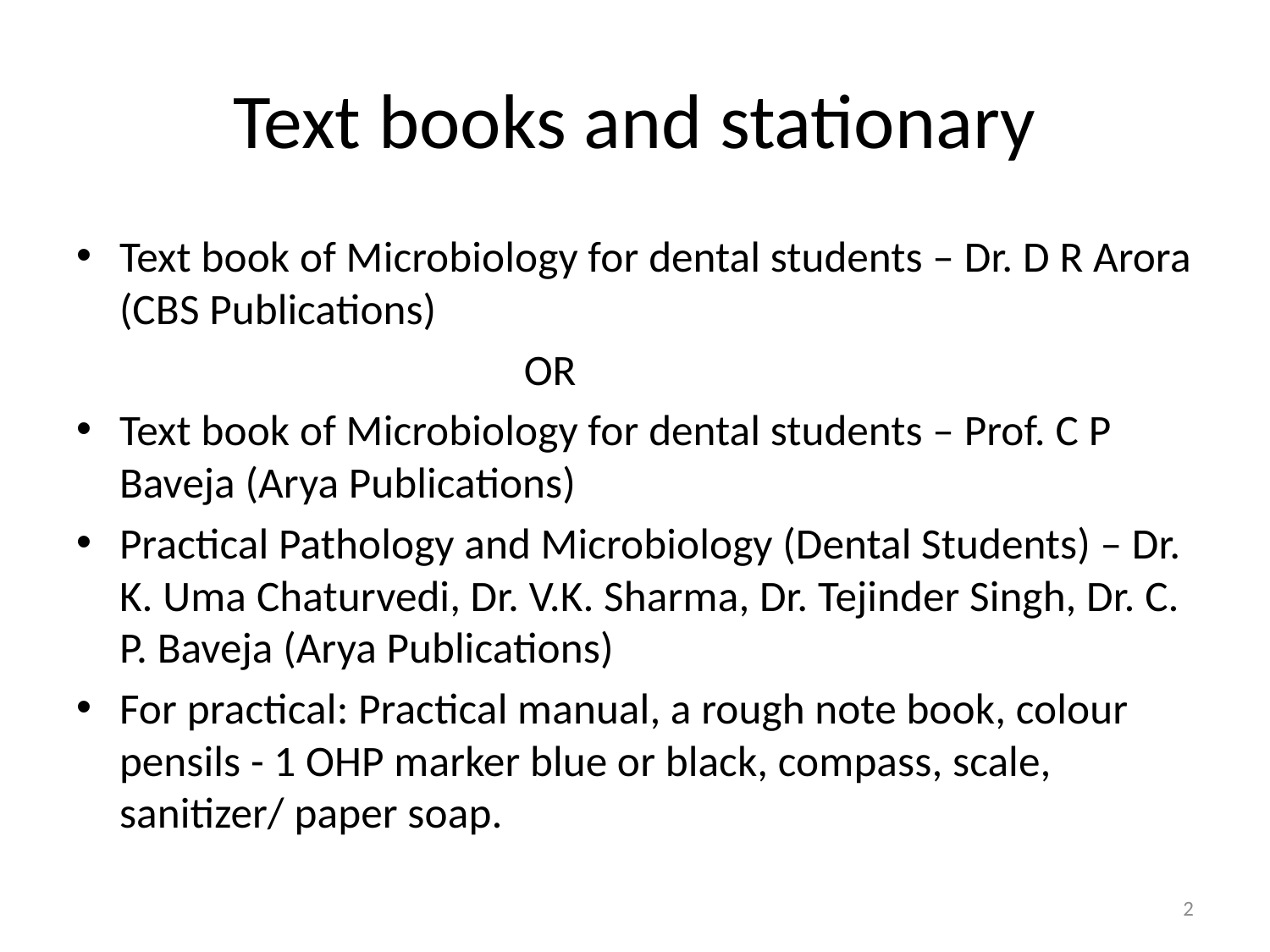

# Text books and stationary
Text book of Microbiology for dental students – Dr. D R Arora (CBS Publications)
                                             OR
Text book of Microbiology for dental students – Prof. C P Baveja (Arya Publications)
Practical Pathology and Microbiology (Dental Students) – Dr. K. Uma Chaturvedi, Dr. V.K. Sharma, Dr. Tejinder Singh, Dr. C. P. Baveja (Arya Publications)
For practical: Practical manual, a rough note book, colour pensils - 1 OHP marker blue or black, compass, scale, sanitizer/ paper soap.
2